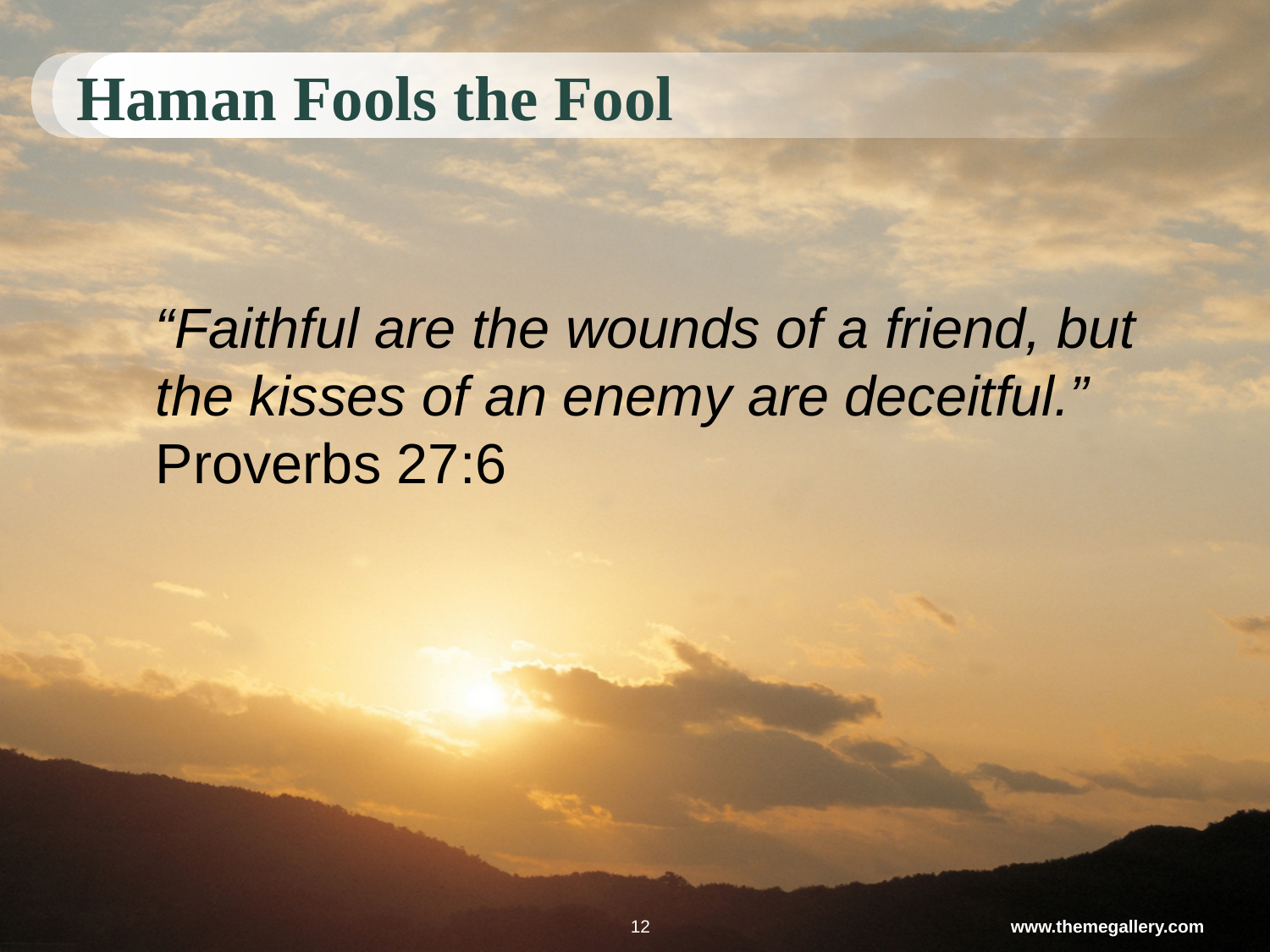

# Haman Fools the Fool
	“Faithful are the wounds of a friend, but the kisses of an enemy are deceitful.”  Proverbs 27:6
12
www.themegallery.com